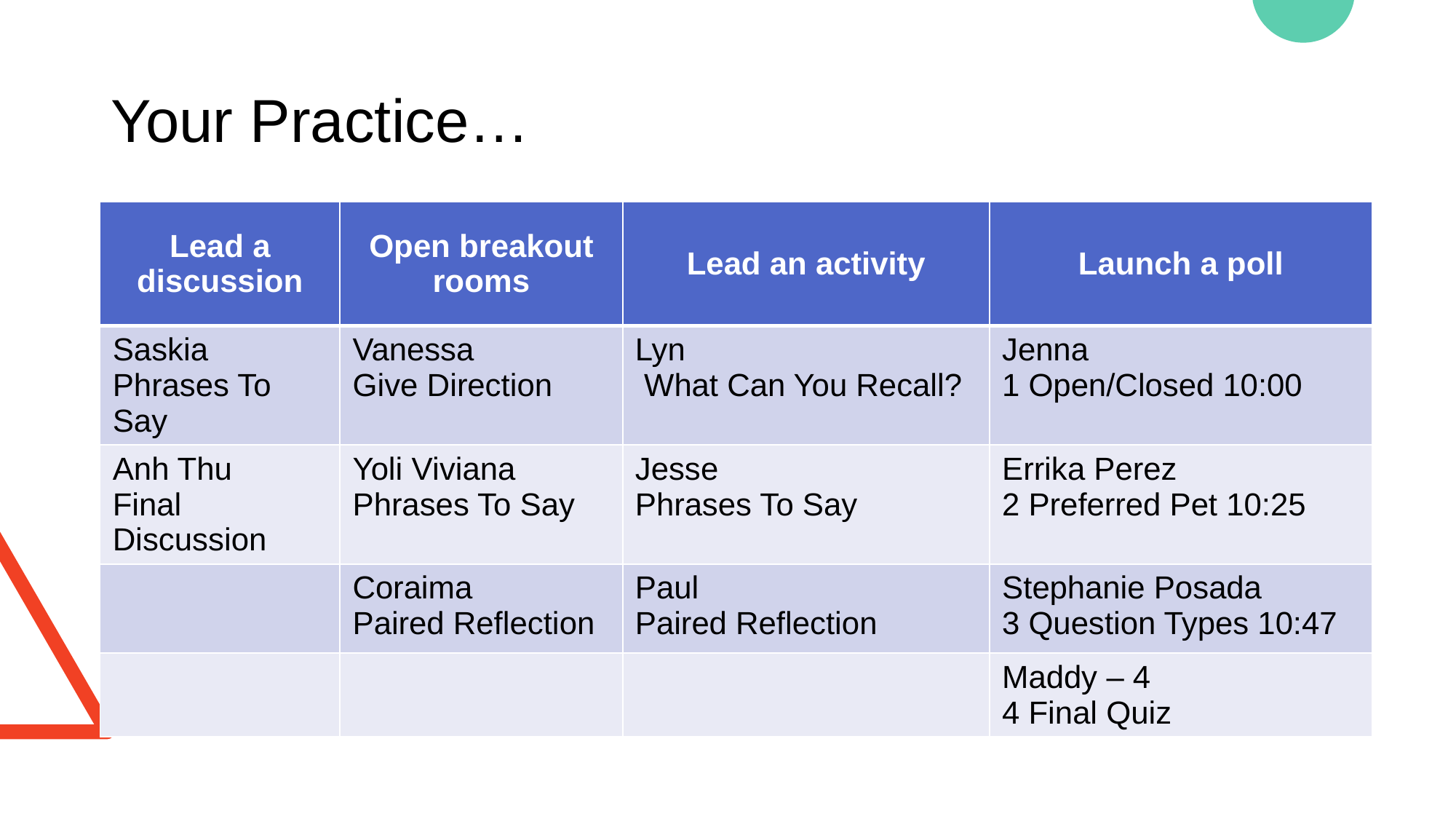

# Your Practice…
| Lead a discussion | Open breakout rooms | Lead an activity | Launch a poll |
| --- | --- | --- | --- |
| Saskia Phrases To Say | Vanessa Give Direction | Lyn What Can You Recall? | Jenna 1 Open/Closed 10:00 |
| Anh Thu Final Discussion | Yoli Viviana Phrases To Say | Jesse Phrases To Say | Errika Perez 2 Preferred Pet 10:25 |
|  | Coraima Paired Reflection | Paul Paired Reflection | Stephanie Posada 3 Question Types 10:47 |
|  |  |  | Maddy – 4 4 Final Quiz |